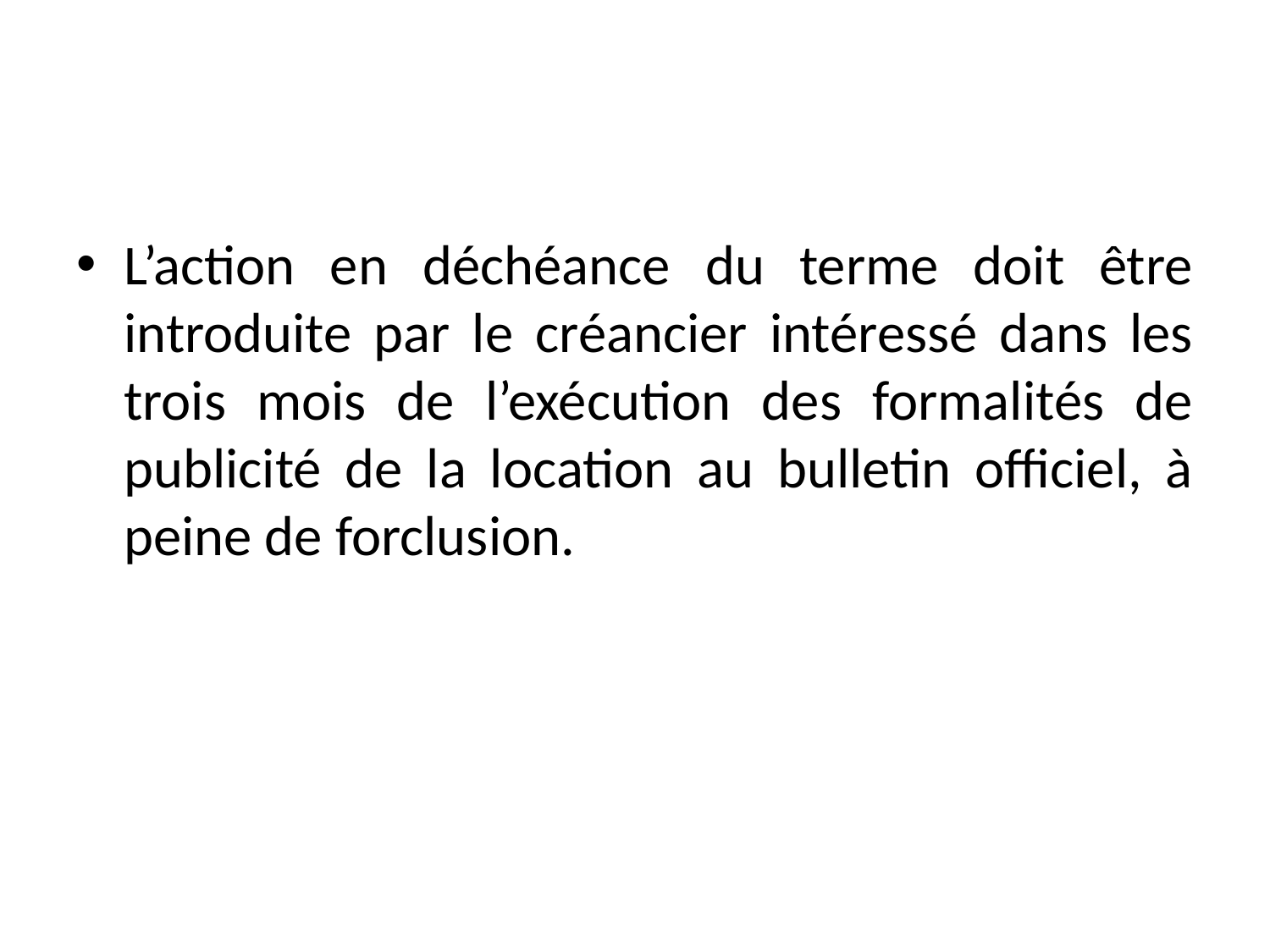

#
L’action en déchéance du terme doit être introduite par le créancier intéressé dans les trois mois de l’exécution des formalités de publicité de la location au bulletin officiel, à peine de forclusion.